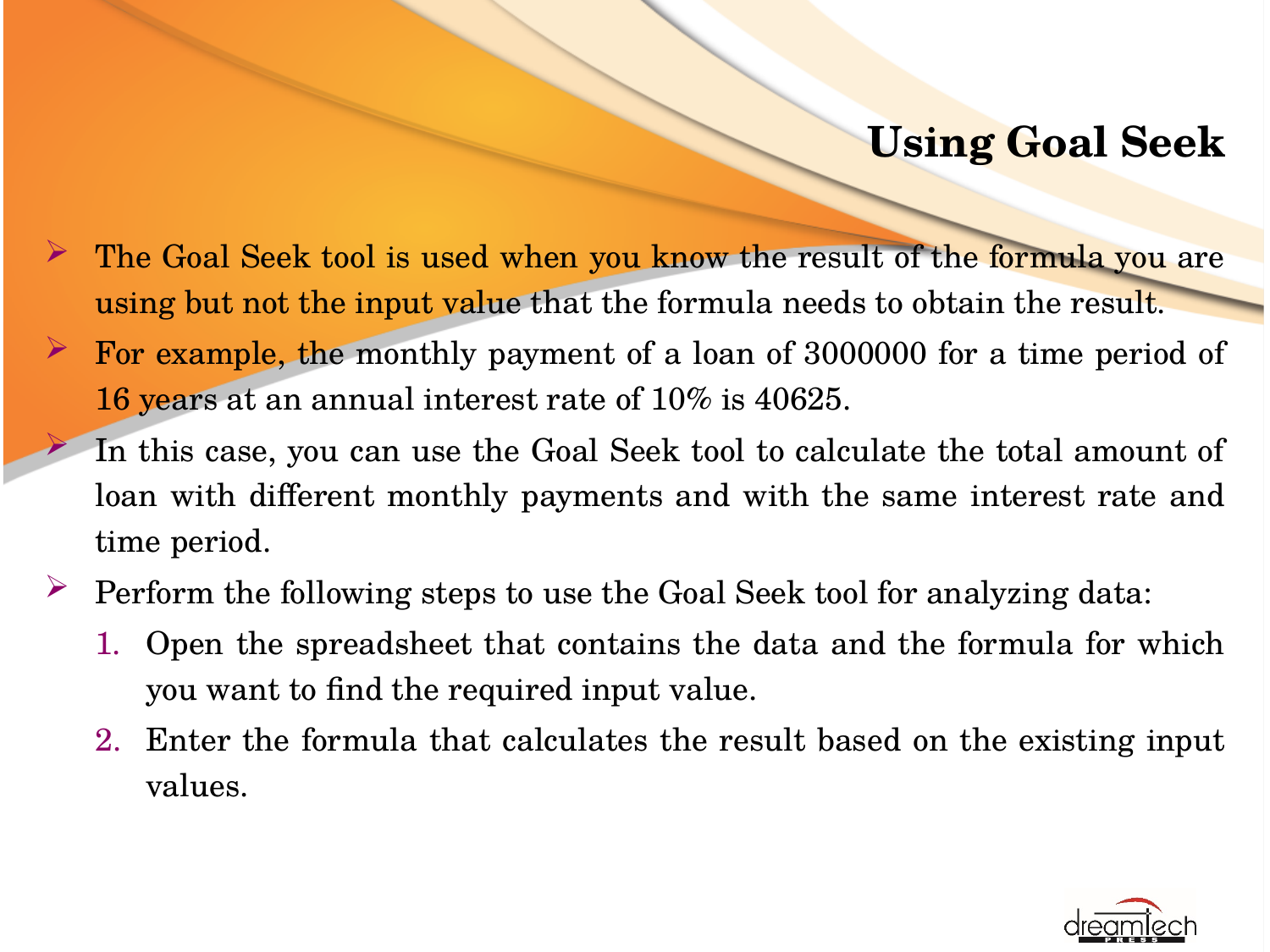

# Using Goal Seek
The Goal Seek tool is used when you know the result of the formula you are using but not the input value that the formula needs to obtain the result.
For example, the monthly payment of a loan of 3000000 for a time period of 16 years at an annual interest rate of 10% is 40625.
In this case, you can use the Goal Seek tool to calculate the total amount of loan with different monthly payments and with the same interest rate and time period.
Perform the following steps to use the Goal Seek tool for analyzing data:
Open the spreadsheet that contains the data and the formula for which you want to find the required input value.
Enter the formula that calculates the result based on the existing input values.